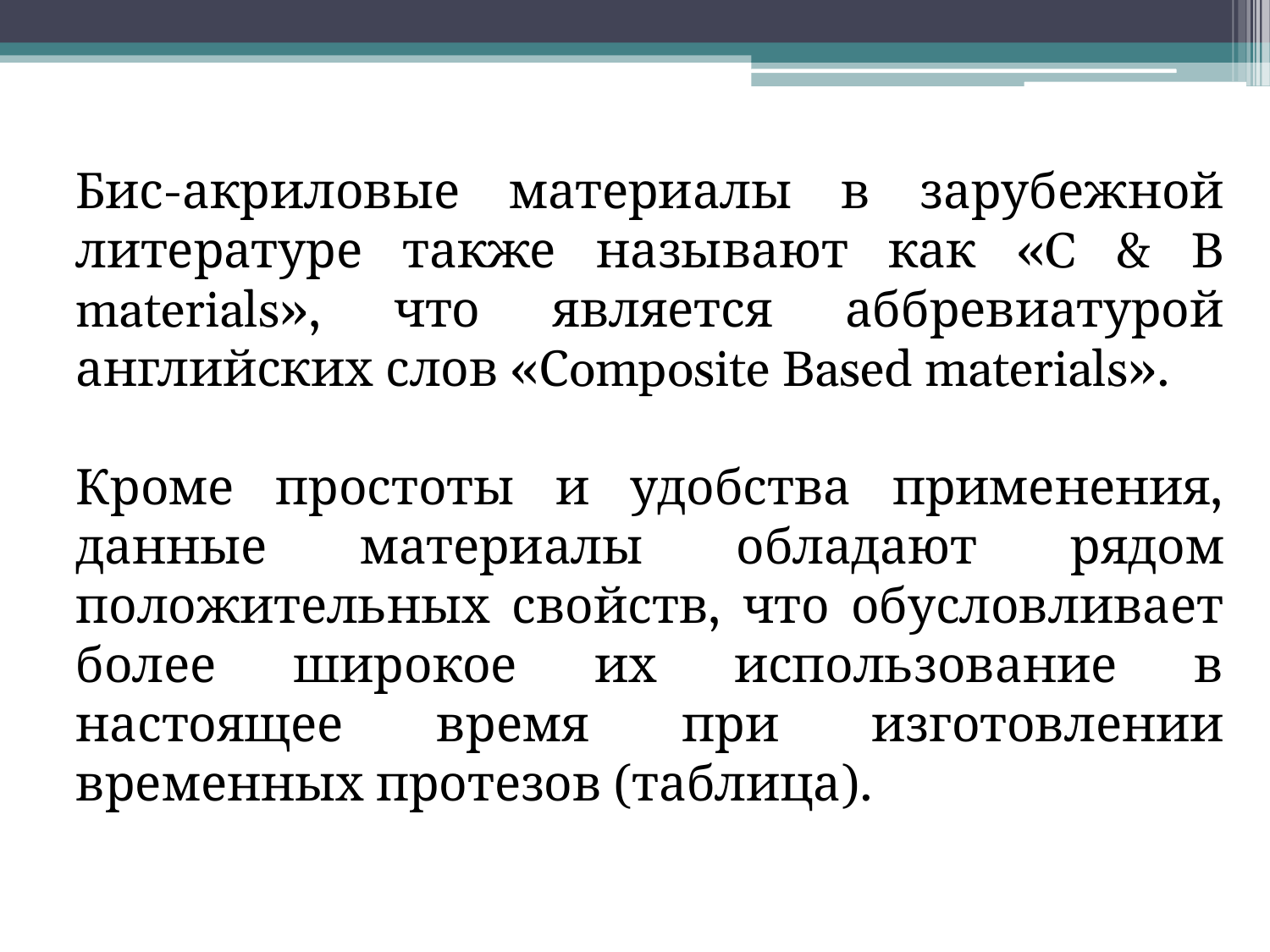

Бис-акриловые материалы в зарубежной литературе также называют как «C & B materials», что является аббревиатурой английских слов «Сomposite Based materials».

Кроме простоты и удобства применения, данные материалы обладают рядом положительных свойств, что обусловливает более широкое их использование в настоящее время при изготовлении временных протезов (таблица).